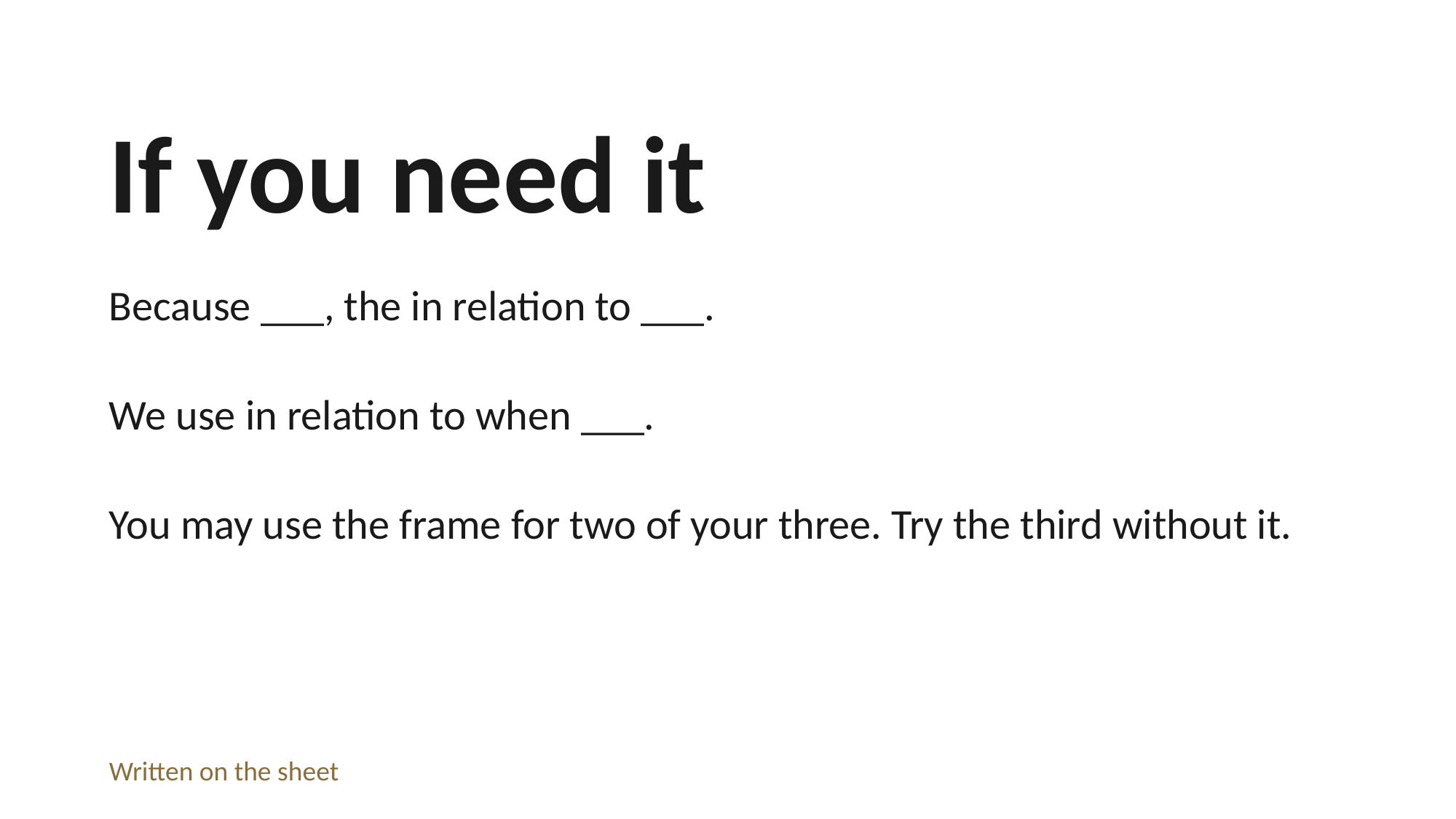

If you need it
Because ___, the in relation to ___.
We use in relation to when ___.
You may use the frame for two of your three. Try the third without it.
Written on the sheet